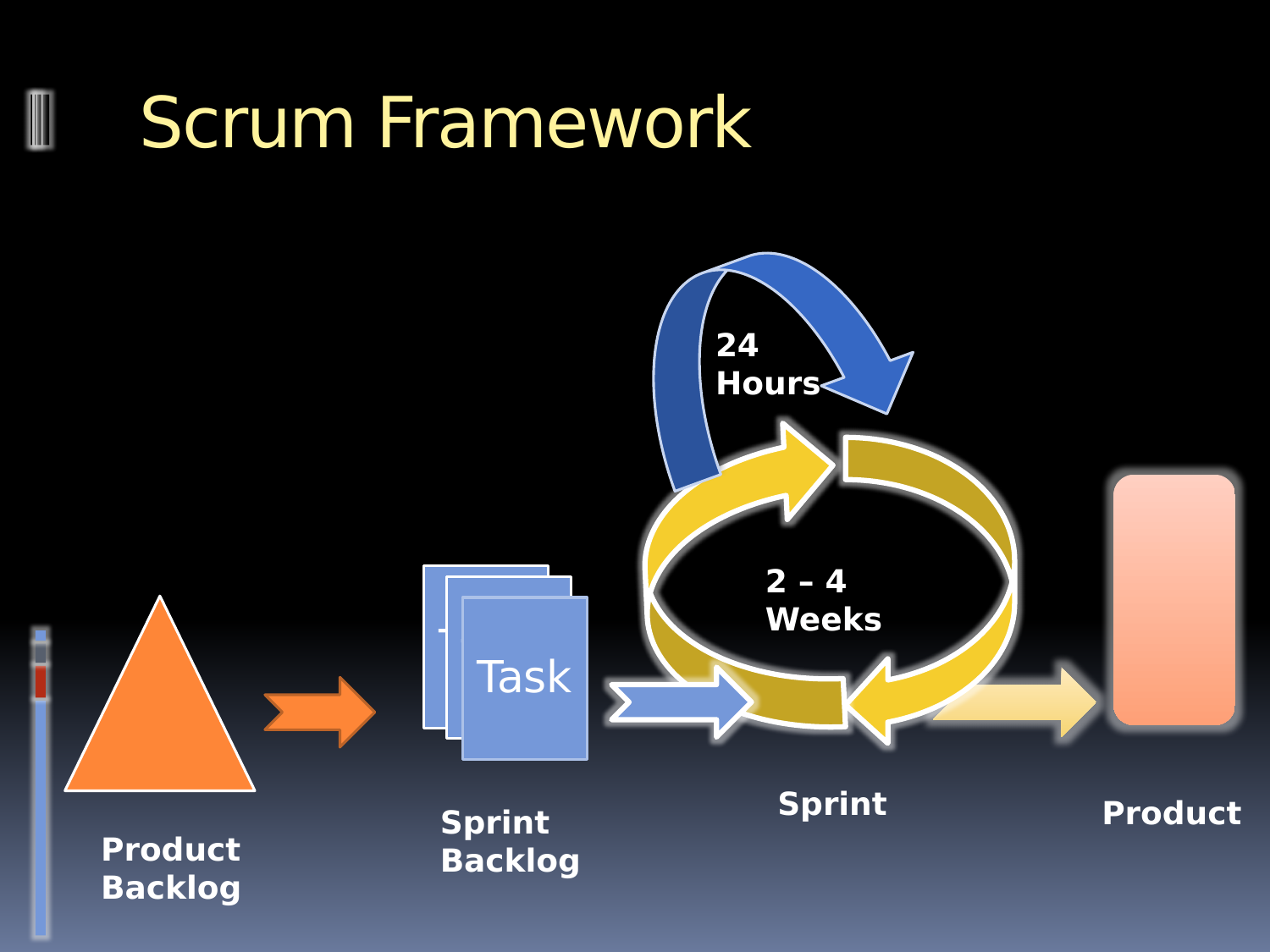

# Scrum Framework

24
Hours

Task
2 – 4
Weeks

Task
Task

Sprint
Product
Sprint
Backlog
Product
Backlog